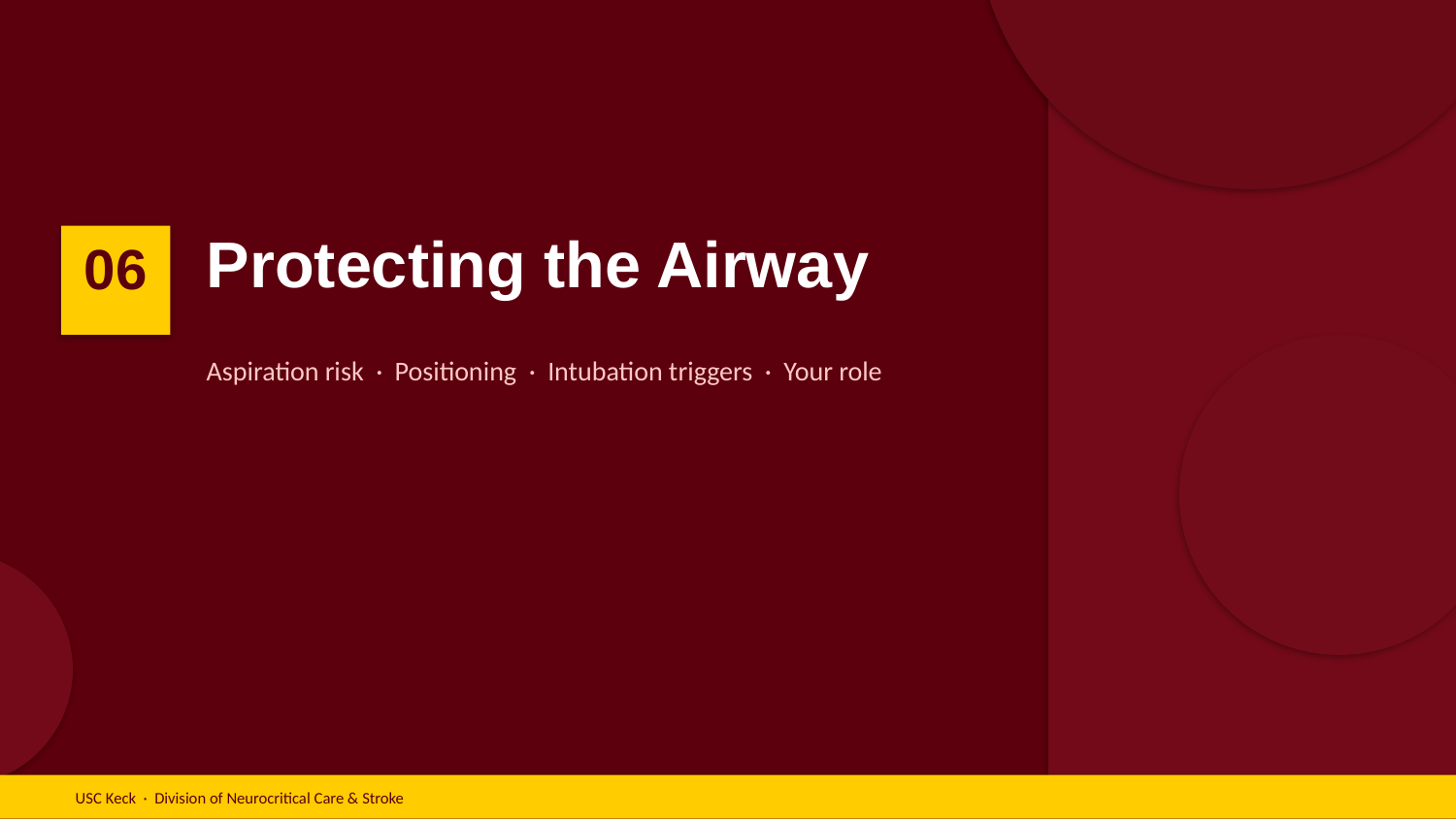

Protecting the Airway

06

Aspiration risk  ·  Positioning  ·  Intubation triggers  ·  Your role

USC Keck  ·  Division of Neurocritical Care & Stroke